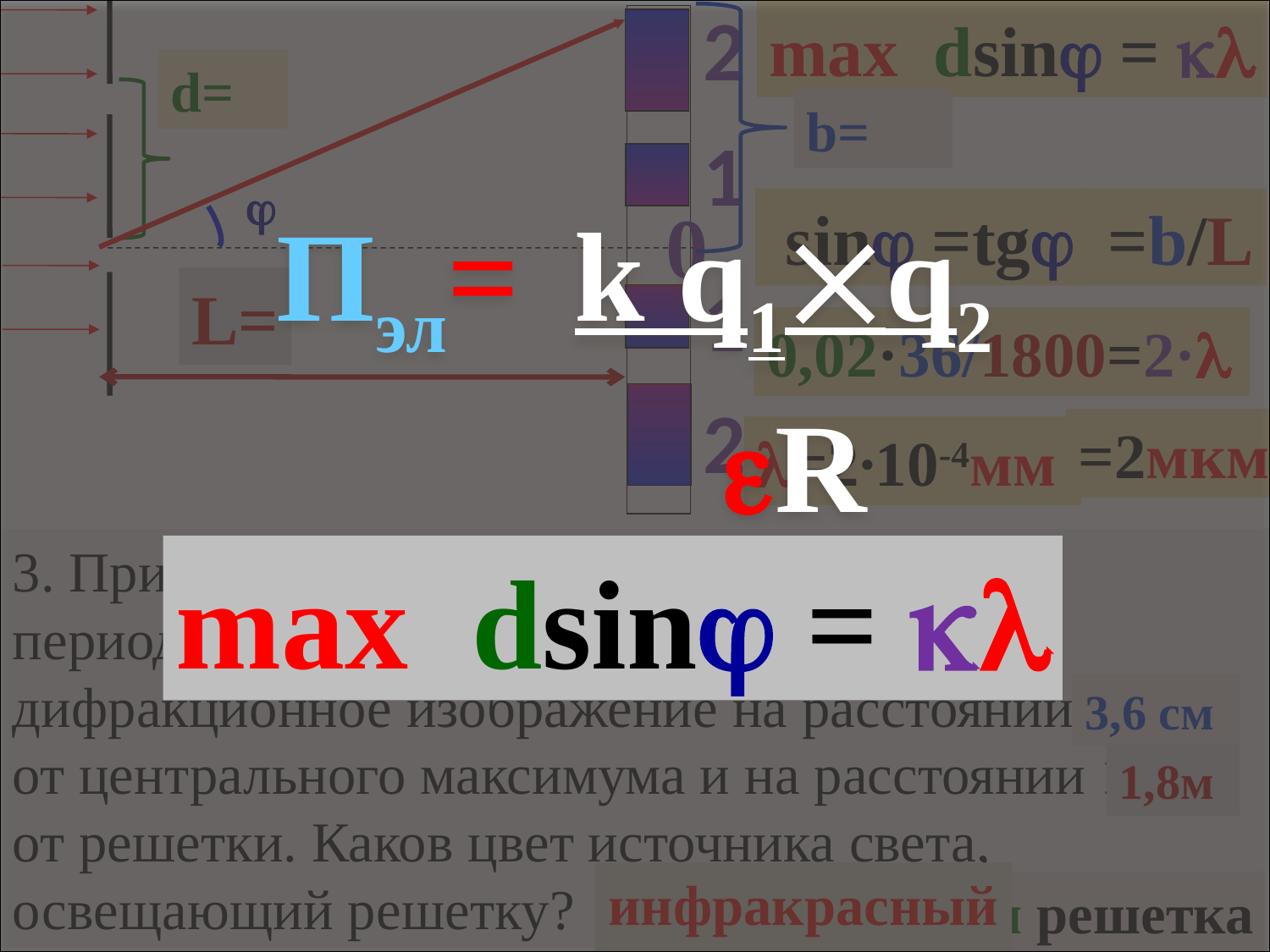

Пэл=   k q1×q2
          εR

max  dsinϕ = κλ

2

max  dsinϕ = κλ

d=

b=

1

ϕ

0

 sinϕ =tgϕ
 =b/L

1

L=
0,02·36/1800=2·λ
2

=2мкм
λ=2∙10-4мм
3. При помощи дифракционной решетки с периодом 0,02 мм получено второе дифракционное изображение на расстоянии 3,6 см от центрального максимума и на расстоянии 1,8м от решетки. Каков цвет источника света, освещающий решетку?
0.02 мм
3,6 см
1,8м
инфракрасный
дифракционная решетка